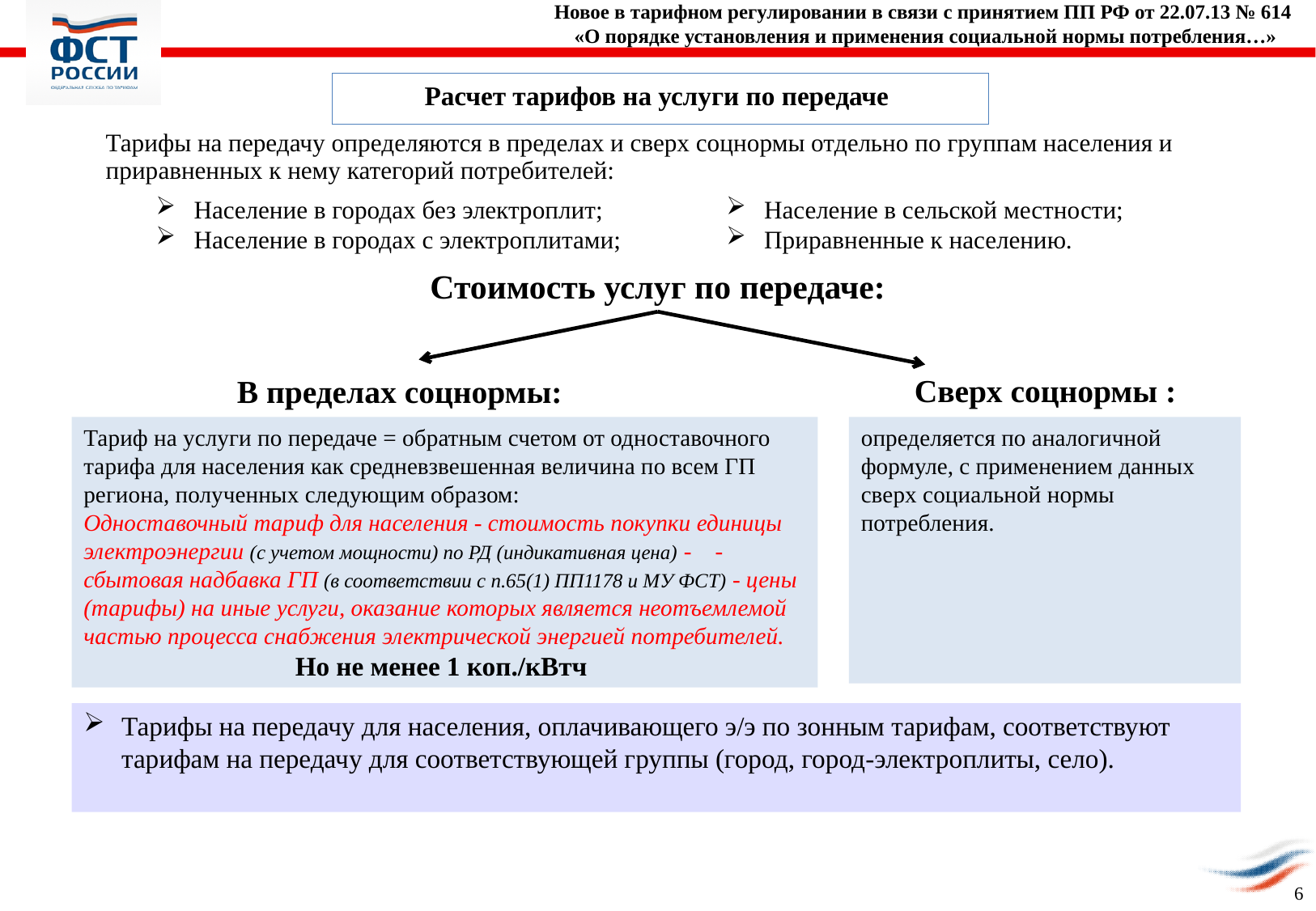

Новое в тарифном регулировании в связи с принятием ПП РФ от 22.07.13 № 614
«О порядке установления и применения социальной нормы потребления…»
Расчет тарифов на услуги по передаче
Тарифы на передачу определяются в пределах и сверх соцнормы отдельно по группам населения и приравненных к нему категорий потребителей:
Население в городах без электроплит;
Население в городах с электроплитами;
Население в сельской местности;
Приравненные к населению.
Стоимость услуг по передаче:
Сверх соцнормы :
В пределах соцнормы:
Тариф на услуги по передаче = обратным счетом от одноставочного тарифа для населения как средневзвешенная величина по всем ГП региона, полученных следующим образом:
Одноставочный тариф для населения - стоимость покупки единицы электроэнергии (с учетом мощности) по РД (индикативная цена) -    -сбытовая надбавка ГП (в соответствии с п.65(1) ПП1178 и МУ ФСТ) - цены (тарифы) на иные услуги, оказание которых является неотъемлемой частью процесса снабжения электрической энергией потребителей.
Но не менее 1 коп./кВтч
определяется по аналогичной формуле, с применением данных сверх социальной нормы потребления.

Тарифы на передачу для населения, оплачивающего э/э по зонным тарифам, соответствуют тарифам на передачу для соответствующей группы (город, город-электроплиты, село).

6